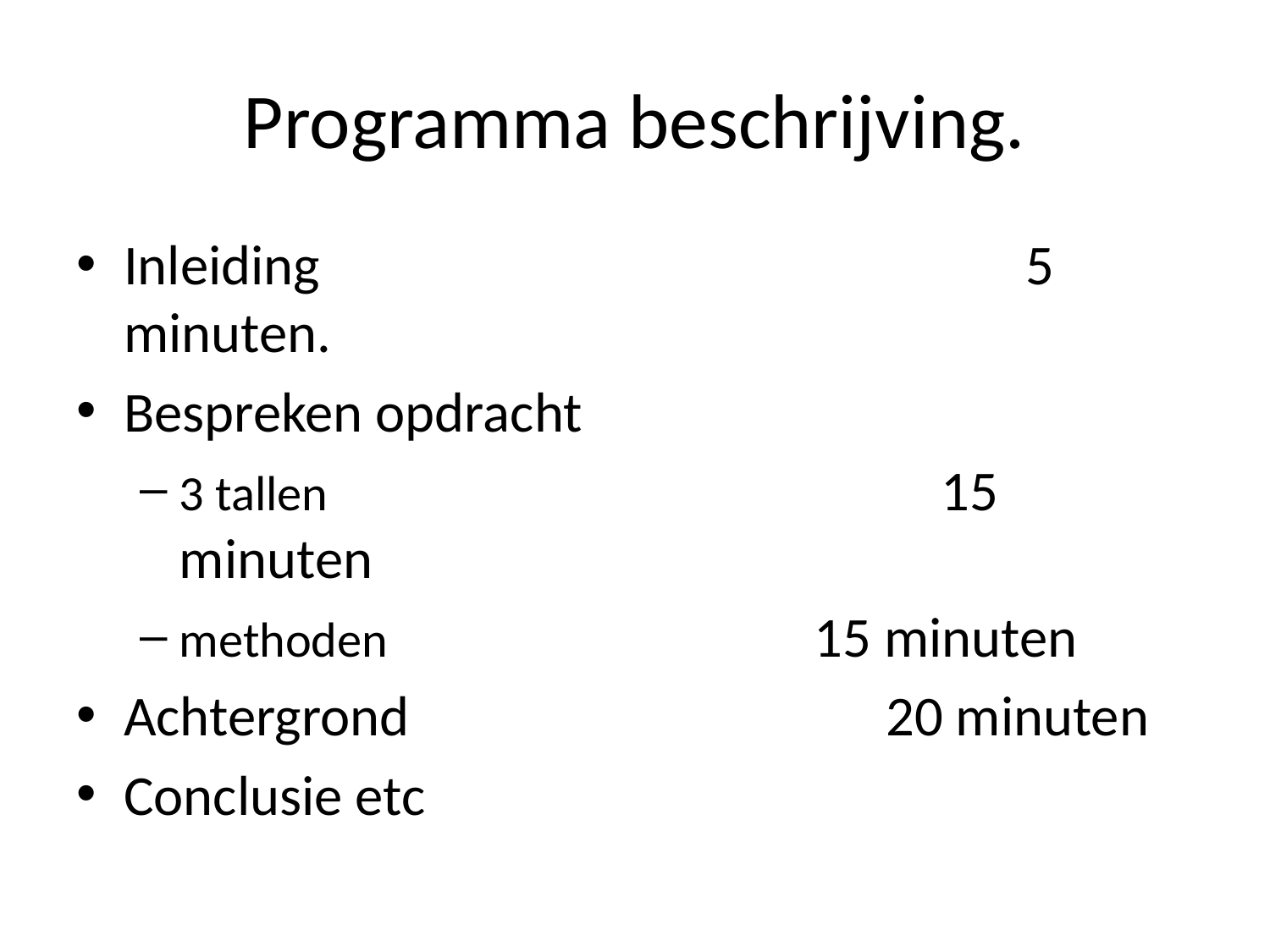

# Programma beschrijving.
Inleiding						 5 minuten.
Bespreken opdracht
3 tallen 					15 minuten
methoden 				15 minuten
Achtergrond 				20 minuten
Conclusie etc